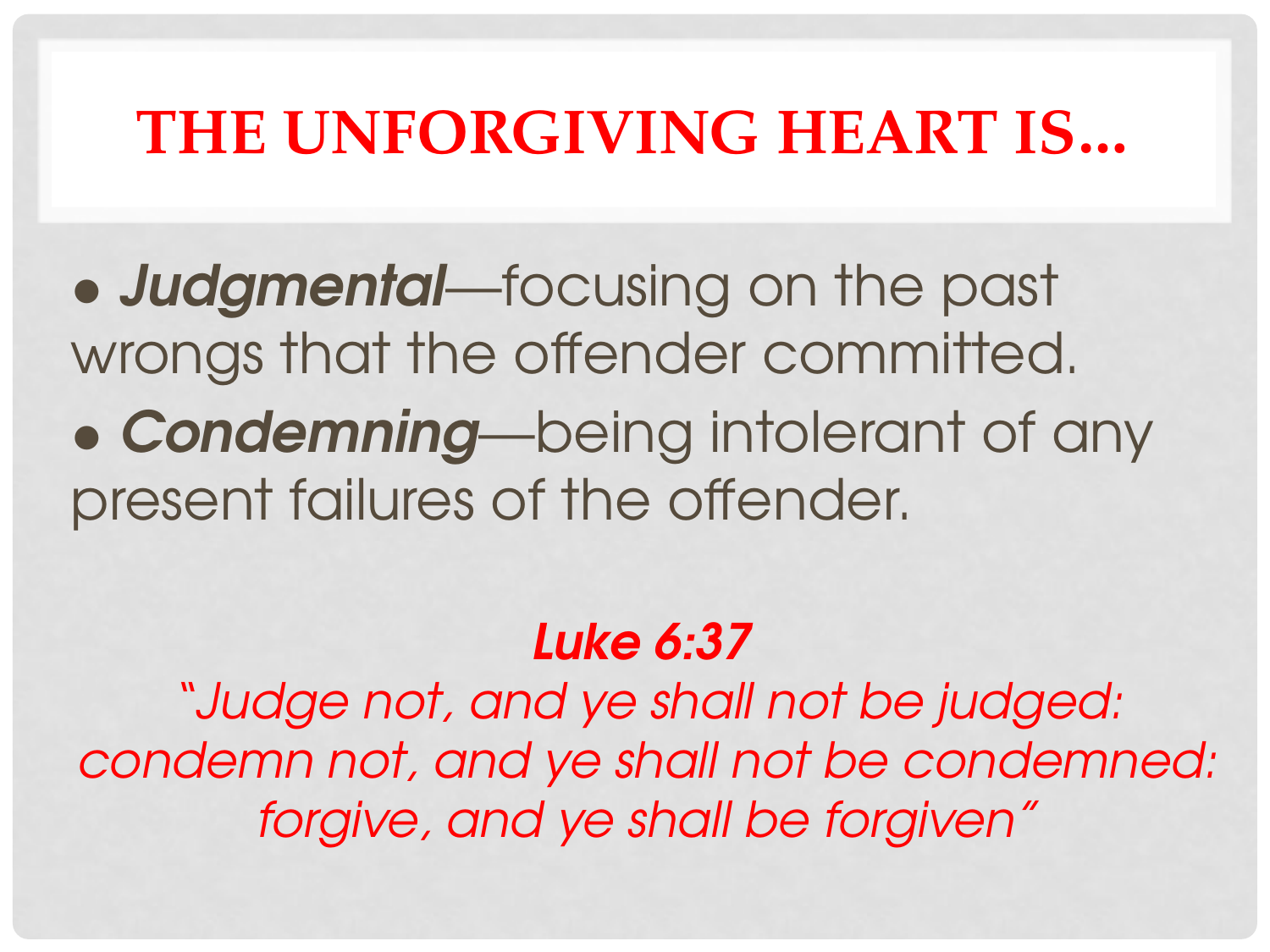

# THE Unforgiving HEART IS…
• Judgmental—focusing on the past wrongs that the offender committed.
• Condemning—being intolerant of any present failures of the offender.

Luke 6:37
“Judge not, and ye shall not be judged: condemn not, and ye shall not be condemned: forgive, and ye shall be forgiven”